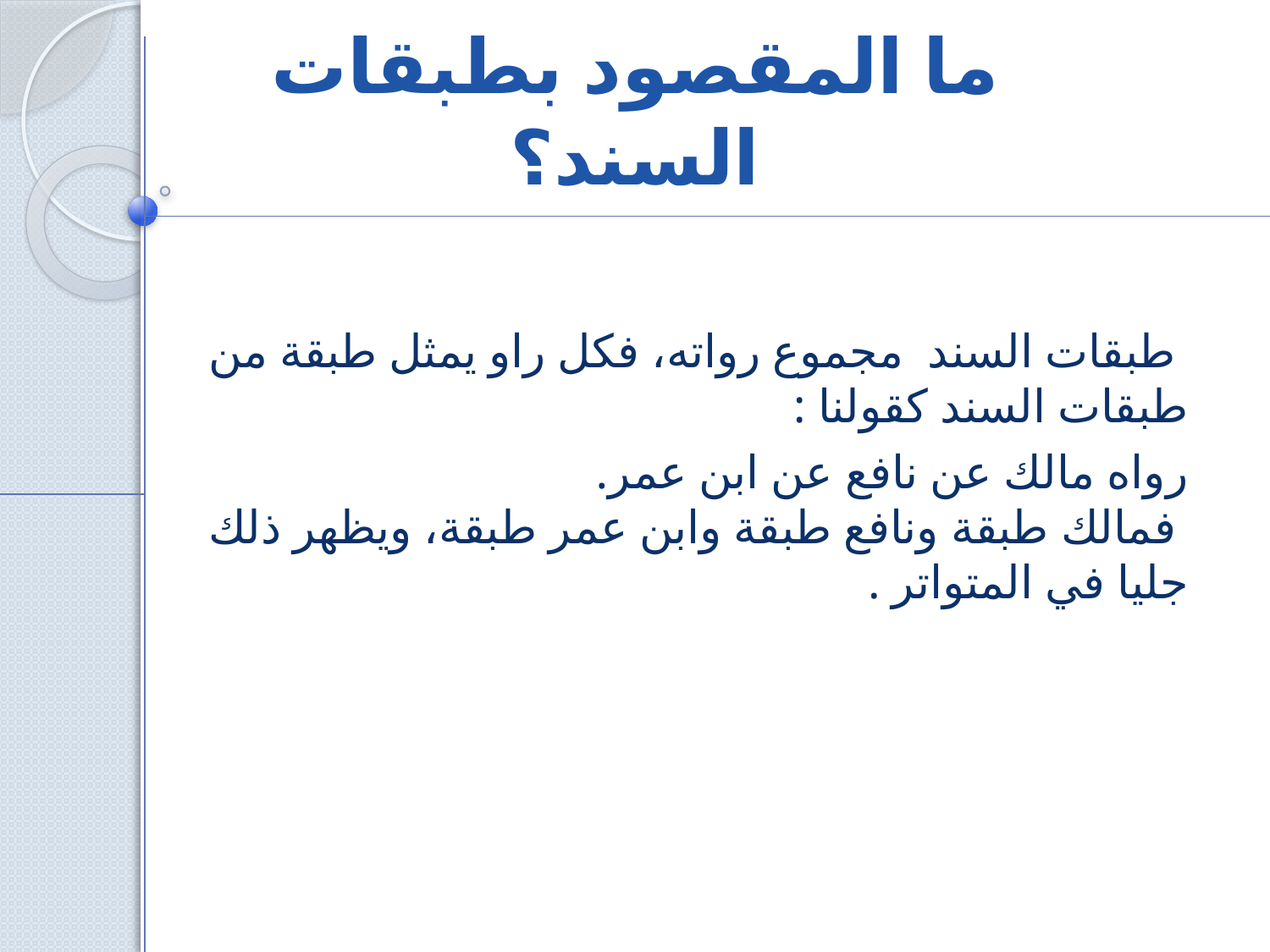

# ما المقصود بطبقات السند؟

 طبقات السند  مجموع رواته، فكل راو يمثل طبقة من طبقات السند كقولنا :
رواه مالك عن نافع عن ابن عمر.  فمالك طبقة ونافع طبقة وابن عمر طبقة، ويظهر ذلك جليا في المتواتر .